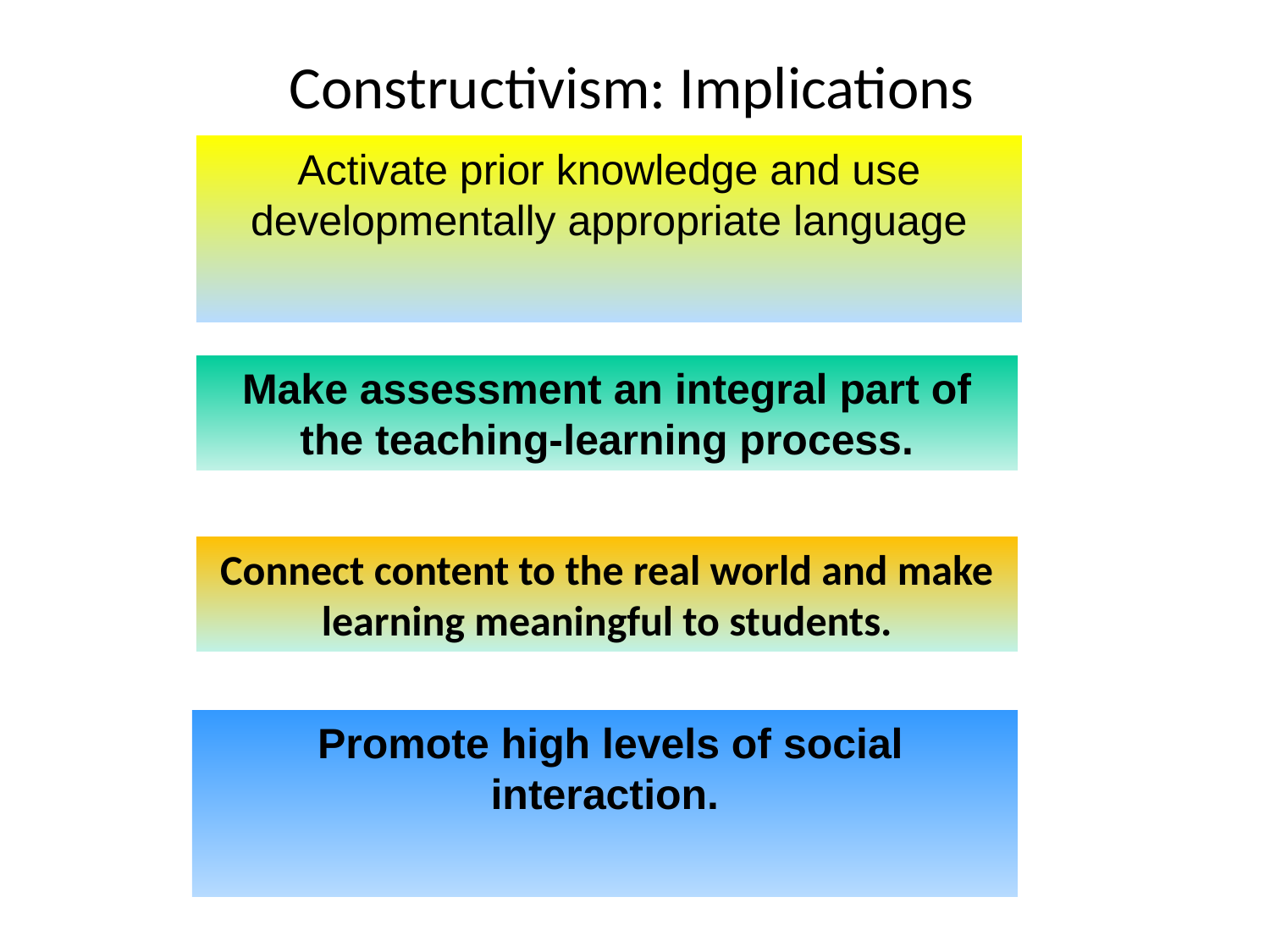

# Constructivism: Implications
Activate prior knowledge and use developmentally appropriate language

Make assessment an integral part of the teaching-learning process.
Connect content to the real world and make learning meaningful to students.
 Promote high levels of social interaction.